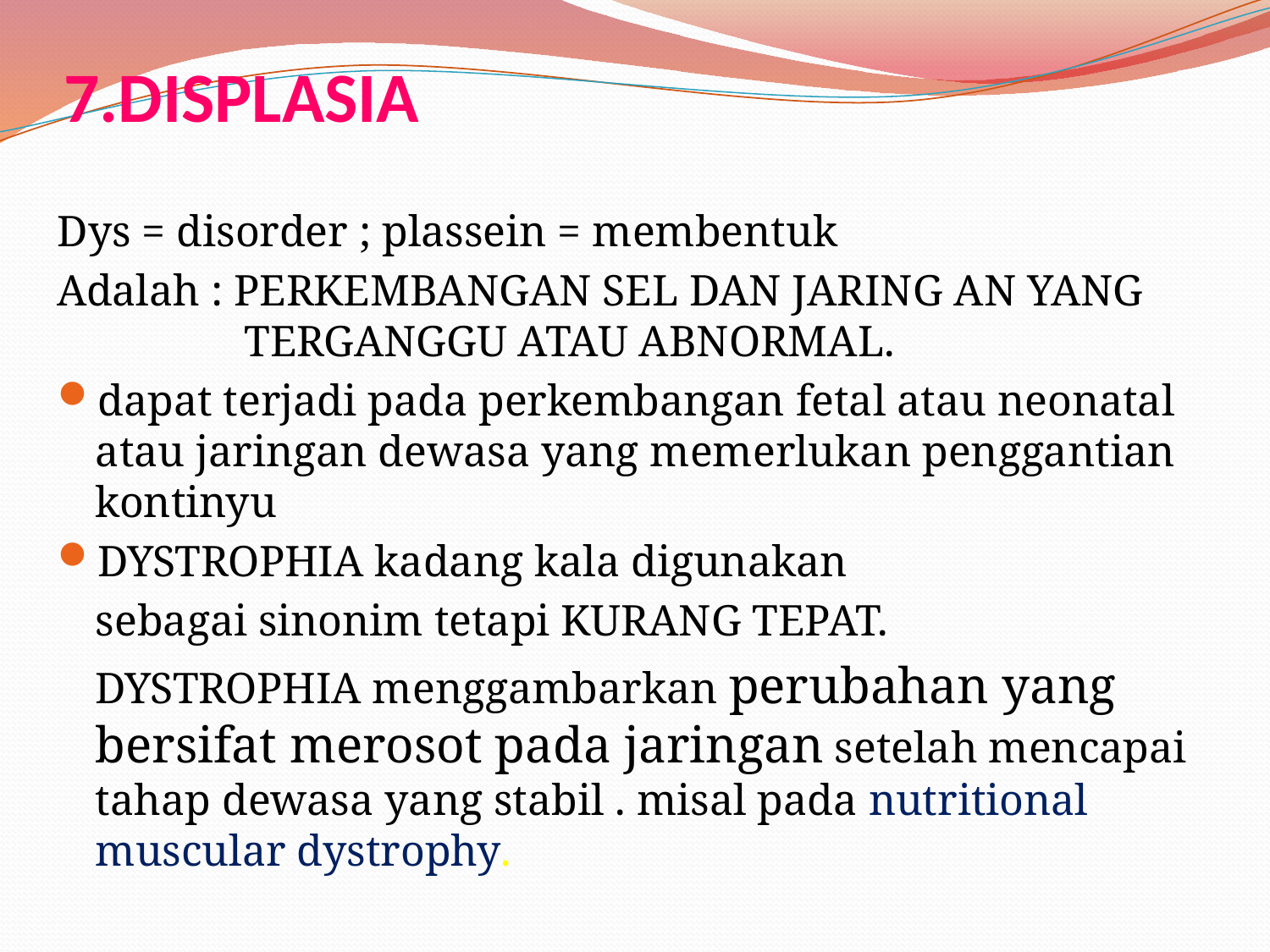

# 7.DISPLASIA
Dys = disorder ; plassein = membentuk
Adalah : PERKEMBANGAN SEL DAN JARING AN YANG 	  	  TERGANGGU ATAU ABNORMAL.
dapat terjadi pada perkembangan fetal atau neonatal atau jaringan dewasa yang memerlukan penggantian kontinyu
DYSTROPHIA kadang kala digunakan
	sebagai sinonim tetapi KURANG TEPAT.
	DYSTROPHIA menggambarkan perubahan yang bersifat merosot pada jaringan setelah mencapai tahap dewasa yang stabil . misal pada nutritional muscular dystrophy.